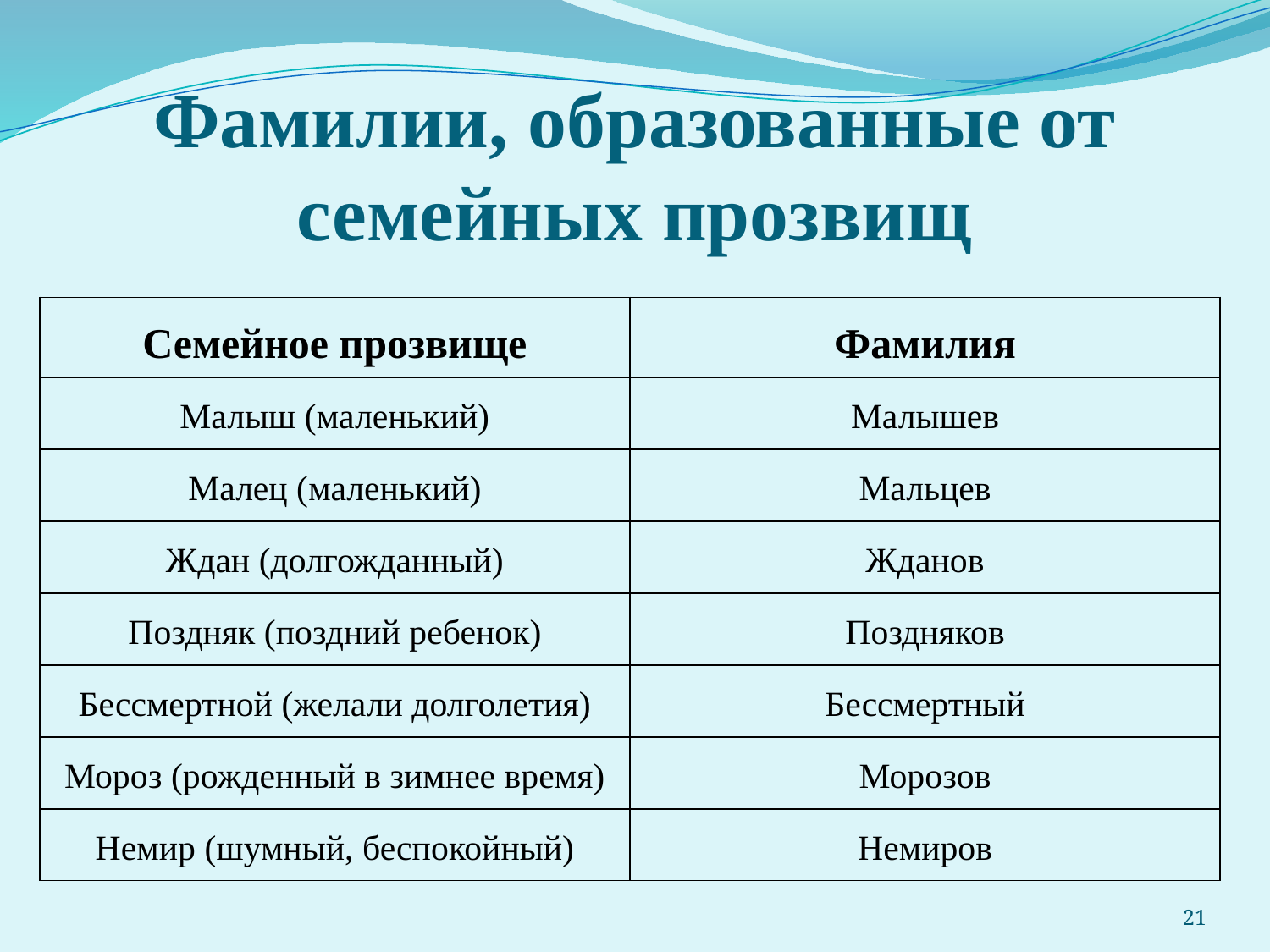

# Фамилии, образованные от семейных прозвищ
| Семейное прозвище | Фамилия |
| --- | --- |
| Малыш (маленький) | Малышев |
| Малец (маленький) | Мальцев |
| Ждан (долгожданный) | Жданов |
| Поздняк (поздний ребенок) | Поздняков |
| Бессмертной (желали долголетия) | Бессмертный |
| Мороз (рожденный в зимнее время) | Морозов |
| Немир (шумный, беспокойный) | Немиров |
21